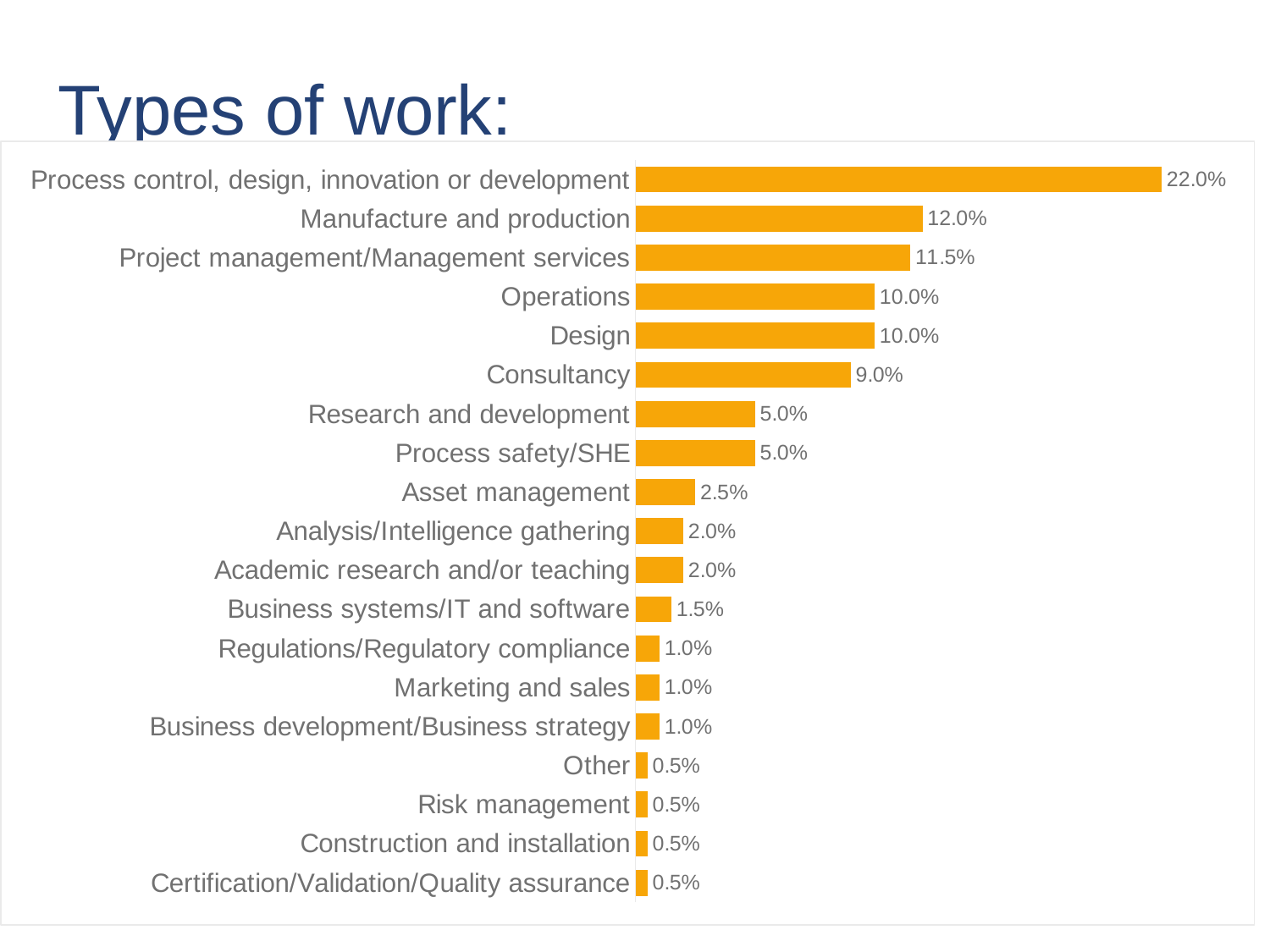

# Types of work:

### Chart

| Category |  |
|---|---|
| Certification/Validation/Quality assurance | 0.005 |
| Construction and installation | 0.005 |
| Risk management | 0.005 |
| Other | 0.005 |
| Business development/Business strategy | 0.01 |
| Marketing and sales | 0.01 |
| Regulations/Regulatory compliance | 0.01 |
| Business systems/IT and software | 0.015 |
| Academic research and/or teaching | 0.02 |
| Analysis/Intelligence gathering | 0.02 |
| Asset management | 0.025 |
| Process safety/SHE | 0.05 |
| Research and development | 0.05 |
| Consultancy | 0.09 |
| Design | 0.1 |
| Operations | 0.1 |
| Project management/Management services | 0.115 |
| Manufacture and production | 0.12 |
| Process control, design, innovation or development | 0.22 |
The percentage of IChemE members working in different roles